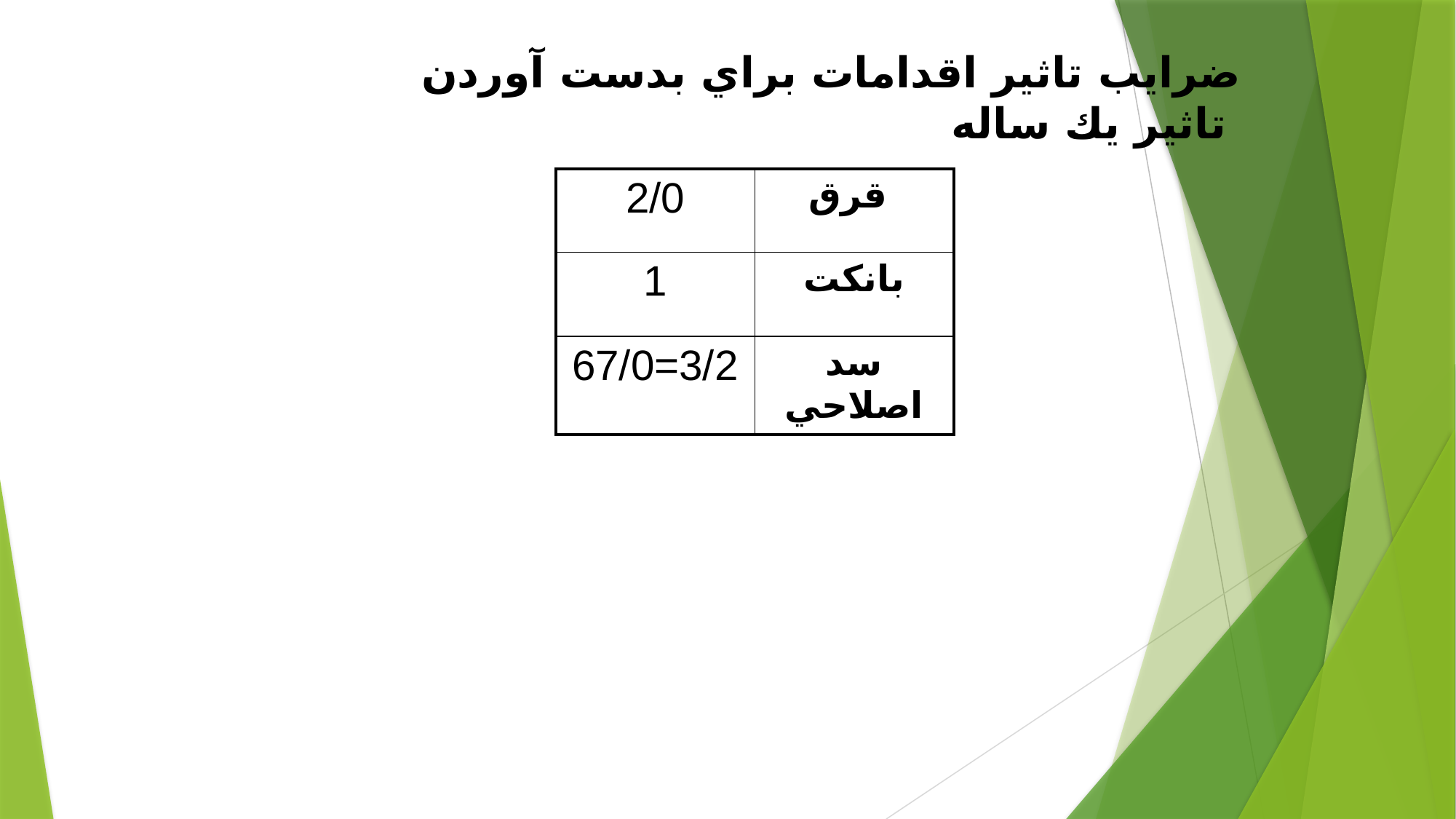

ضرايب تاثير اقدامات براي بدست آوردن تاثير يك ساله
| 2/0 | قرق |
| --- | --- |
| 1 | بانكت |
| 67/0=3/2 | سد اصلاحي |